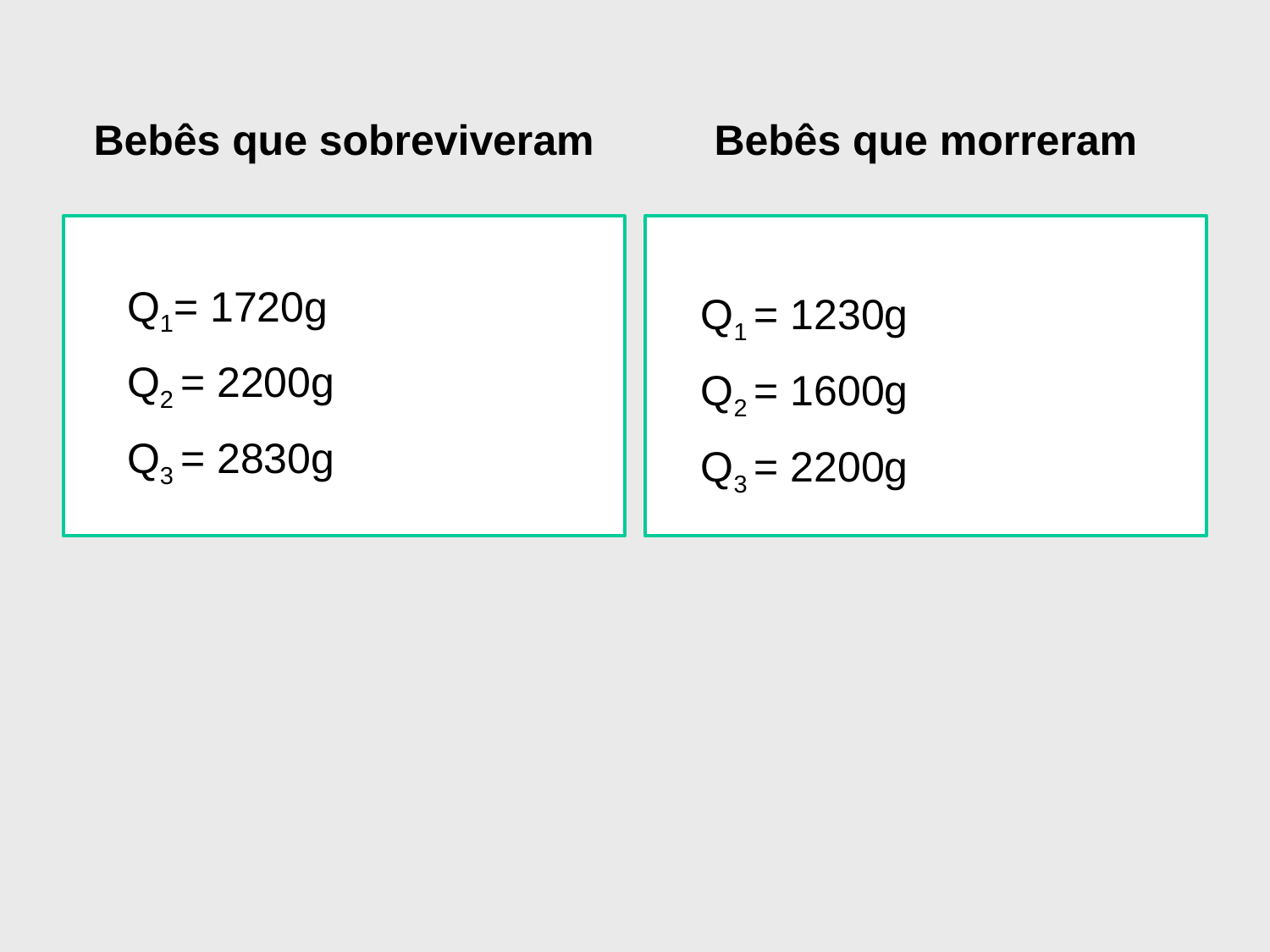

Bebês que sobreviveram
Bebês que morreram

Q1= 1720g
Q2 = 2200g
Q3 = 2830g

Q1 = 1230g
Q2 = 1600g
Q3 = 2200g